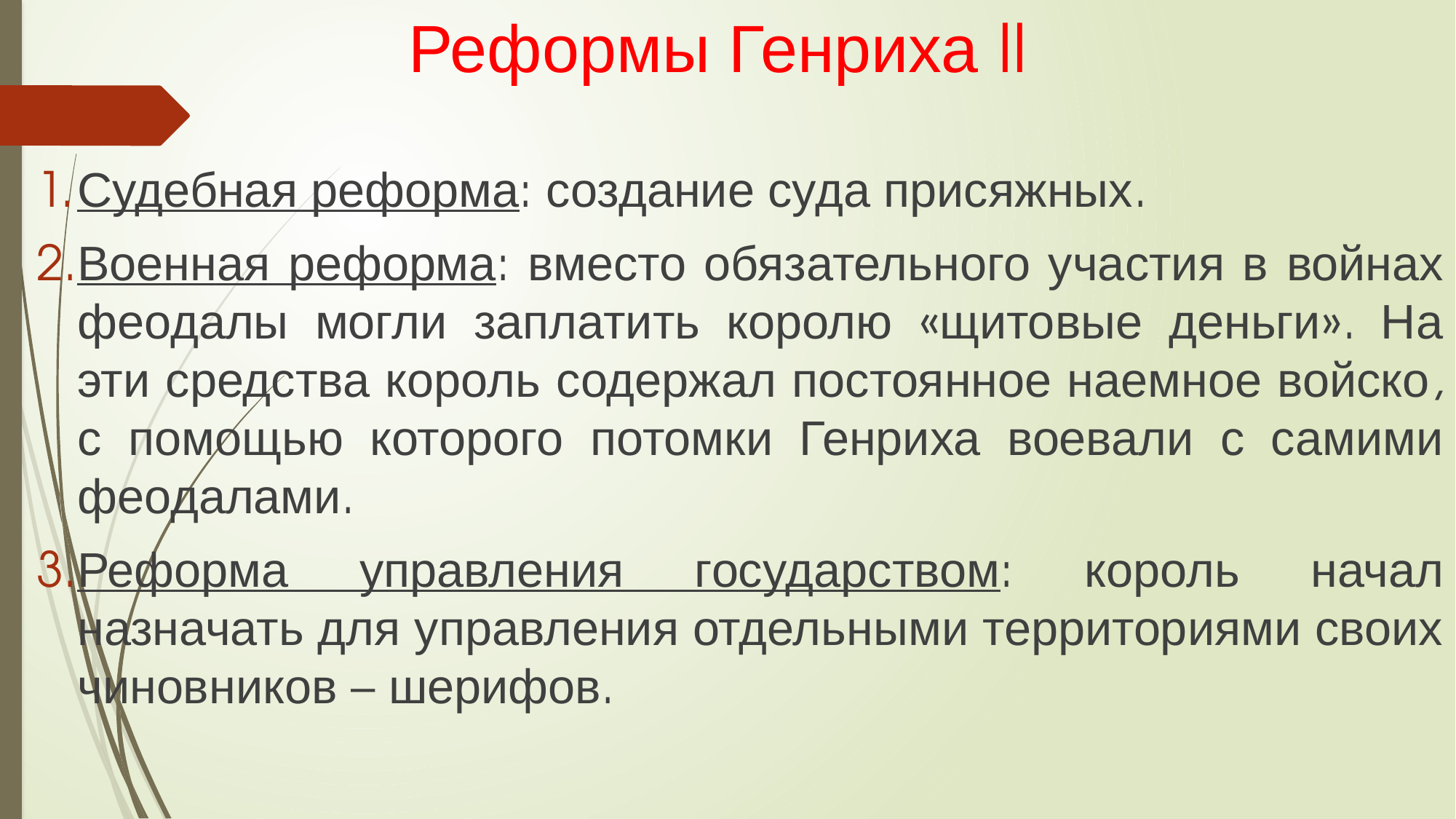

# Реформы Генриха II
Судебная реформа: создание суда присяжных.
Военная реформа: вместо обязательного участия в войнах феодалы могли заплатить королю «щитовые деньги». На эти средства король содержал постоянное наемное войско, с помощью которого потомки Генриха воевали с самими феодалами.
Реформа управления государством: король начал назначать для управления отдельными территориями своих чиновников – шерифов.